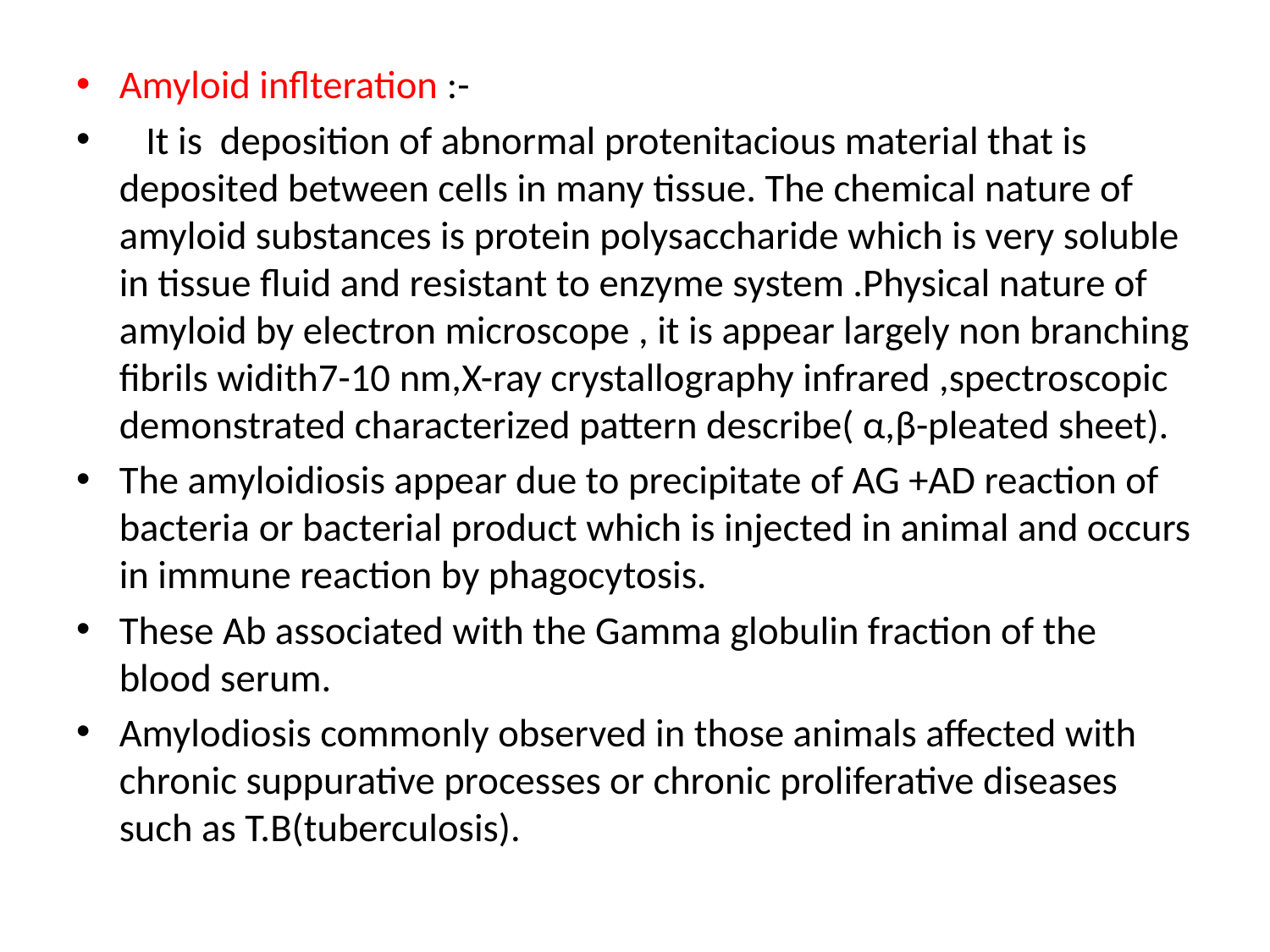

Amyloid inflteration :-
   It is  deposition of abnormal protenitacious material that is deposited between cells in many tissue. The chemical nature of amyloid substances is protein polysaccharide which is very soluble in tissue fluid and resistant to enzyme system .Physical nature of amyloid by electron microscope , it is appear largely non branching fibrils widith7-10 nm,X-ray crystallography infrared ,spectroscopic demonstrated characterized pattern describe( α,β-pleated sheet).
The amyloidiosis appear due to precipitate of AG +AD reaction of bacteria or bacterial product which is injected in animal and occurs in immune reaction by phagocytosis.
These Ab associated with the Gamma globulin fraction of the blood serum.
Amylodiosis commonly observed in those animals affected with chronic suppurative processes or chronic proliferative diseases such as T.B(tuberculosis).